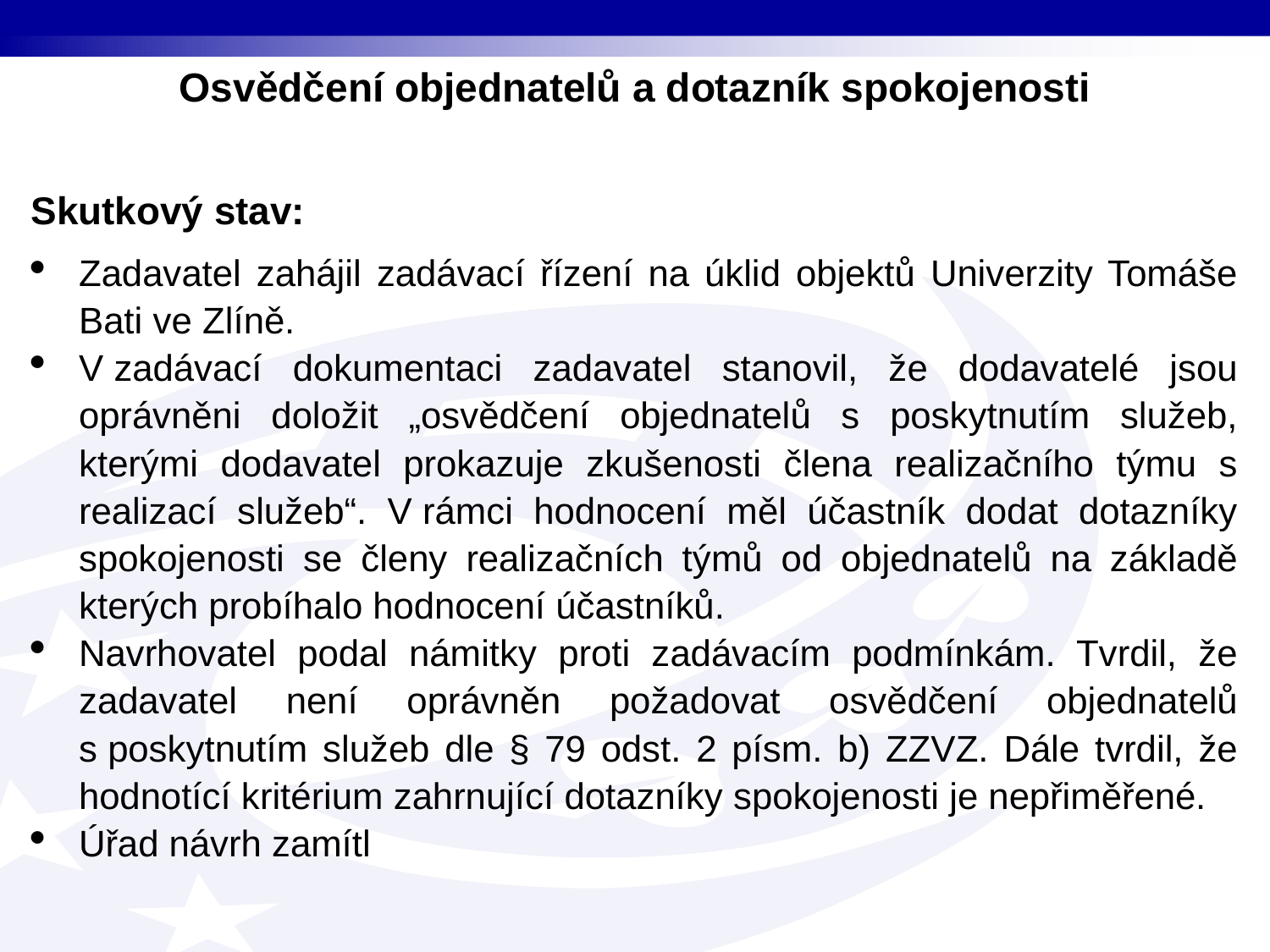

Osvědčení objednatelů a dotazník spokojenosti
Skutkový stav:
Zadavatel zahájil zadávací řízení na úklid objektů Univerzity Tomáše Bati ve Zlíně.
V zadávací dokumentaci zadavatel stanovil, že dodavatelé jsou oprávněni doložit „osvědčení objednatelů s poskytnutím služeb, kterými dodavatel prokazuje zkušenosti člena realizačního týmu s realizací služeb“. V rámci hodnocení měl účastník dodat dotazníky spokojenosti se členy realizačních týmů od objednatelů na základě kterých probíhalo hodnocení účastníků.
Navrhovatel podal námitky proti zadávacím podmínkám. Tvrdil, že zadavatel není oprávněn požadovat osvědčení objednatelů s poskytnutím služeb dle § 79 odst. 2 písm. b) ZZVZ. Dále tvrdil, že hodnotící kritérium zahrnující dotazníky spokojenosti je nepřiměřené.
Úřad návrh zamítl